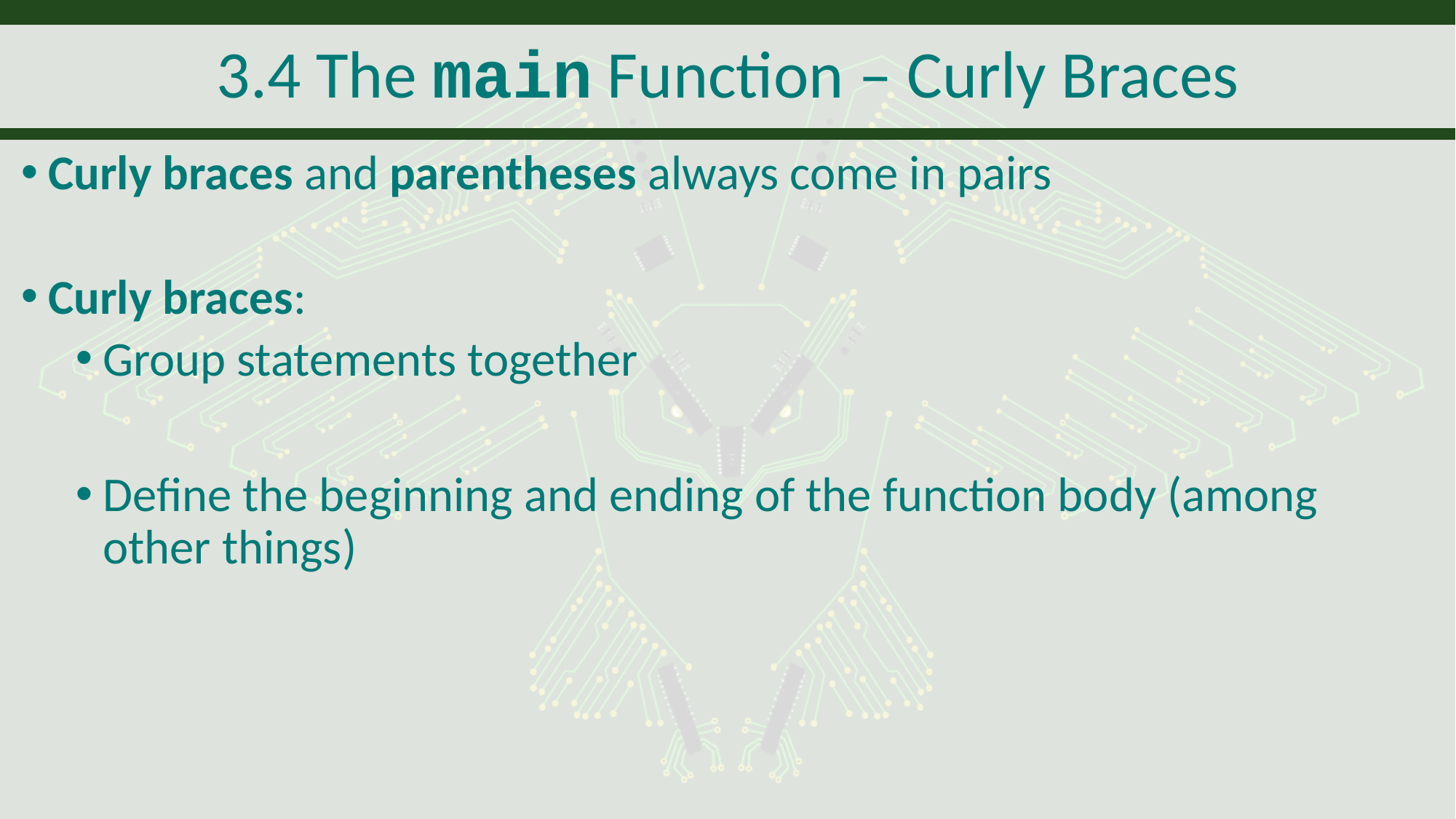

# 3.4 The main Function – Curly Braces
Curly braces and parentheses always come in pairs

Curly braces:
Group statements together

Define the beginning and ending of the function body (among other things)